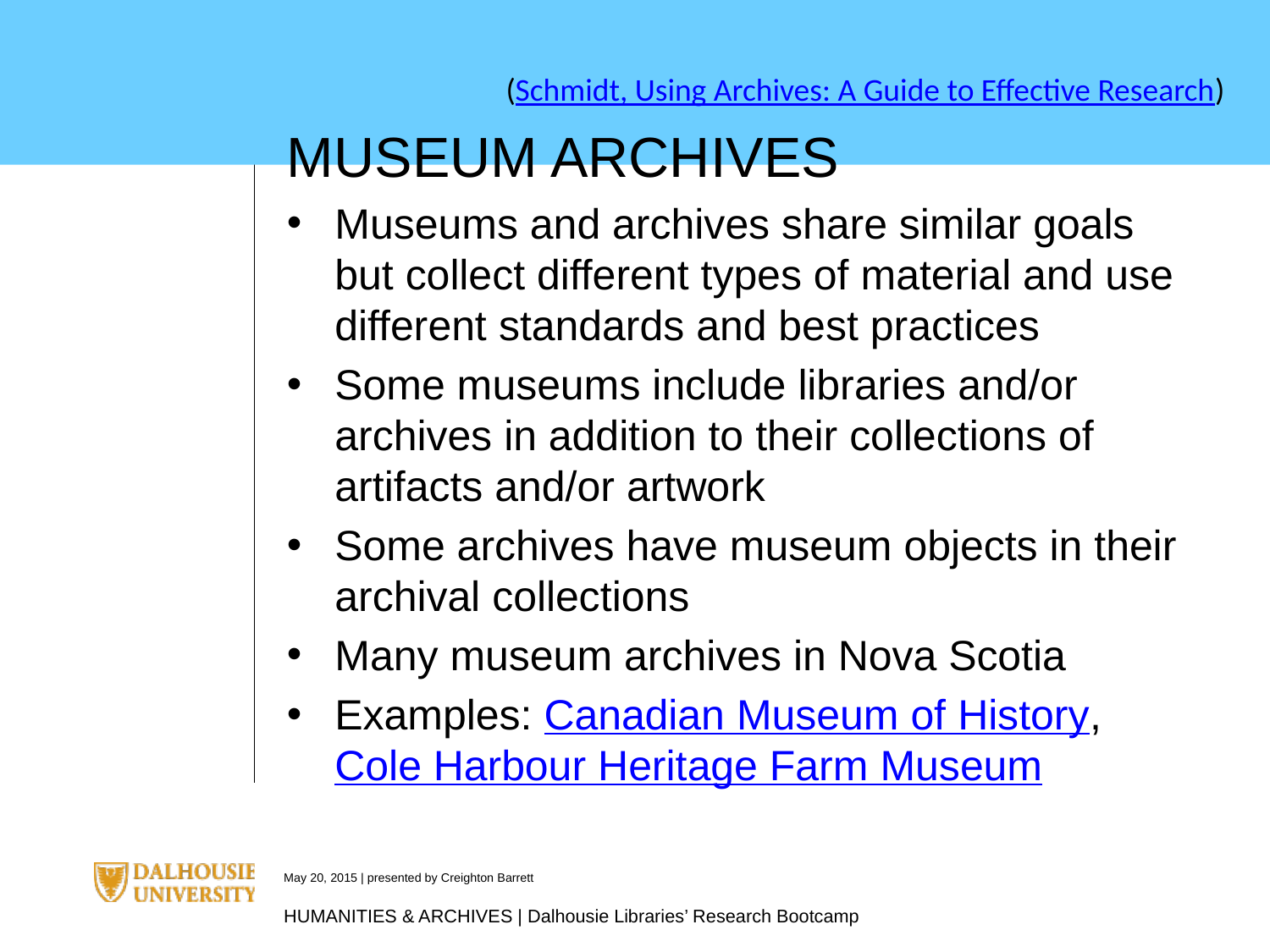

(Schmidt, Using Archives: A Guide to Effective Research)
MUSEUM ARCHIVES
Museums and archives share similar goals but collect different types of material and use different standards and best practices
Some museums include libraries and/or archives in addition to their collections of artifacts and/or artwork
Some archives have museum objects in their archival collections
Many museum archives in Nova Scotia
Examples: Canadian Museum of History, Cole Harbour Heritage Farm Museum